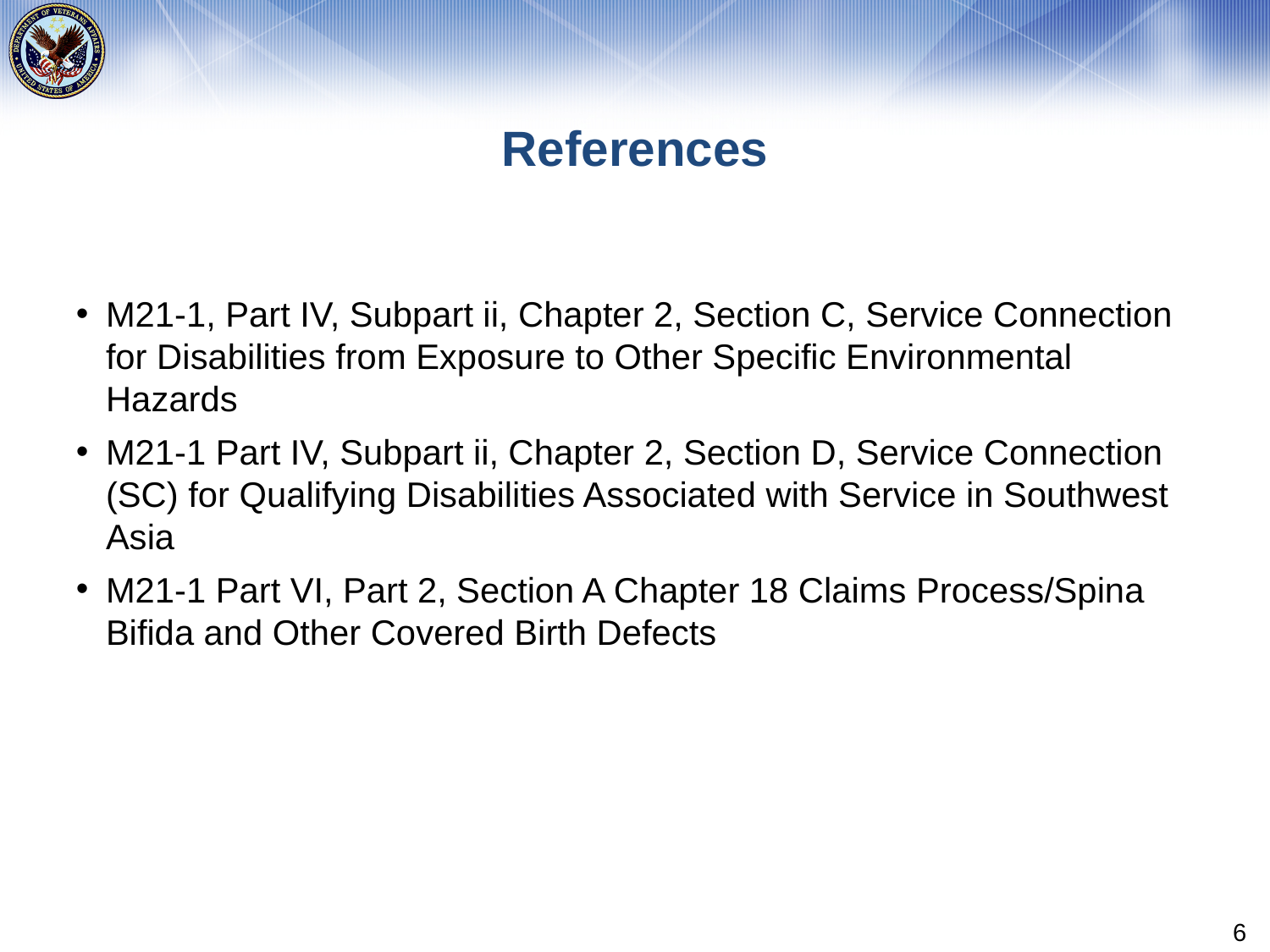

# References
M21-1, Part IV, Subpart ii, Chapter 2, Section C, Service Connection for Disabilities from Exposure to Other Specific Environmental Hazards
M21-1 Part IV, Subpart ii, Chapter 2, Section D, Service Connection (SC) for Qualifying Disabilities Associated with Service in Southwest Asia
M21-1 Part VI, Part 2, Section A Chapter 18 Claims Process/Spina Bifida and Other Covered Birth Defects
6